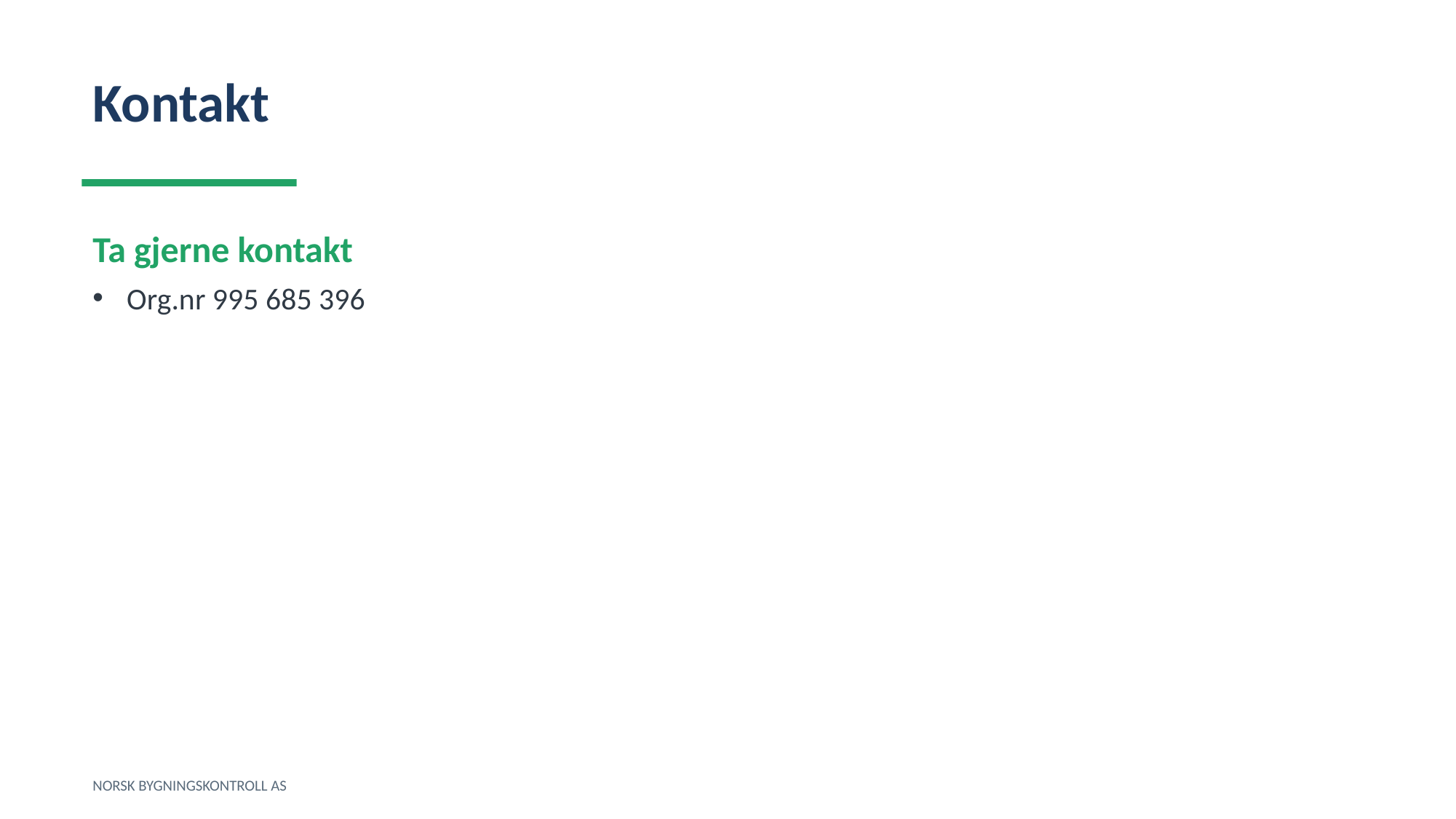

Kontakt

Ta gjerne kontakt
Org.nr 995 685 396
NORSK BYGNINGSKONTROLL AS